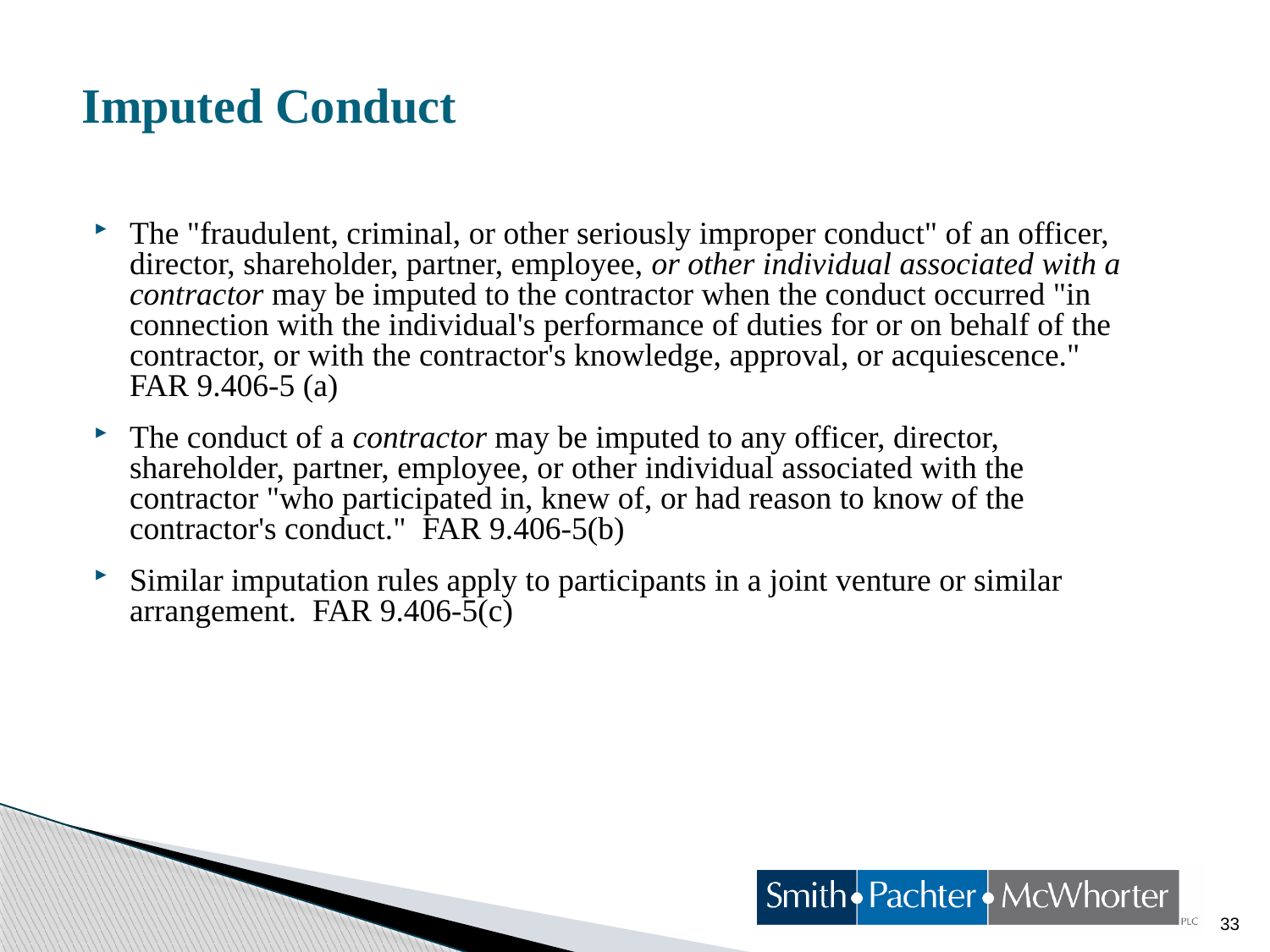

# Imputed Conduct

The "fraudulent, criminal, or other seriously improper conduct" of an officer, director, shareholder, partner, employee, or other individual associated with a contractor may be imputed to the contractor when the conduct occurred "in connection with the individual's performance of duties for or on behalf of the contractor, or with the contractor's knowledge, approval, or acquiescence."  FAR 9.406-5 (a)
The conduct of a contractor may be imputed to any officer, director, shareholder, partner, employee, or other individual associated with the contractor "who participated in, knew of, or had reason to know of the contractor's conduct."  FAR 9.406-5(b)
Similar imputation rules apply to participants in a joint venture or similar arrangement.  FAR 9.406-5(c)

33